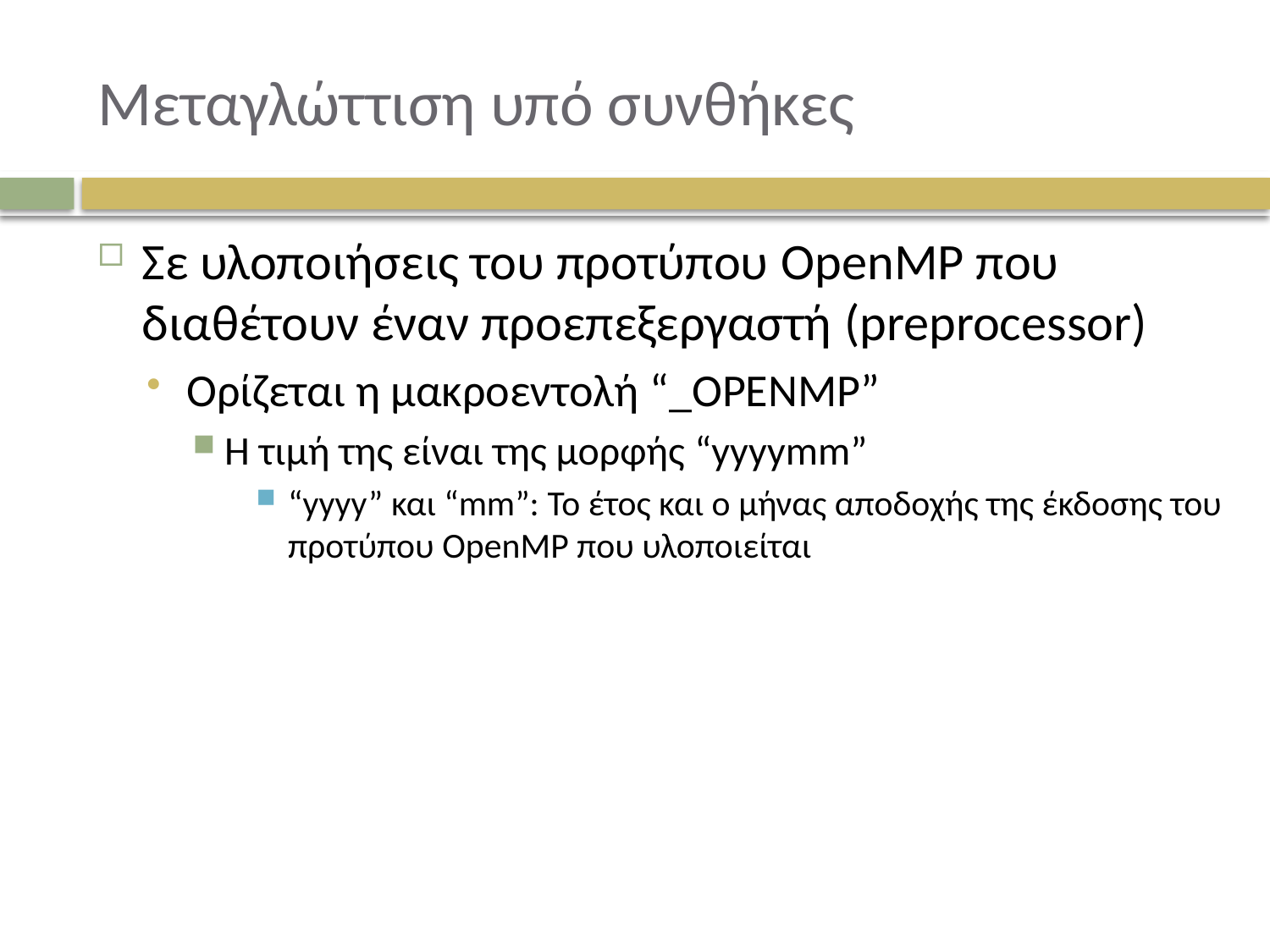

# Μεταγλώττιση υπό συνθήκες
Σε υλοποιήσεις του προτύπου OpenMP που διαθέτουν έναν προεπεξεργαστή (preprocessor)
Ορίζεται η μακροεντολή “_OPENMP”
Η τιμή της είναι της μορφής “yyyymm”
“yyyy” και “mm”: Το έτος και ο μήνας αποδοχής της έκδοσης του προτύπου OpenMP που υλοποιείται